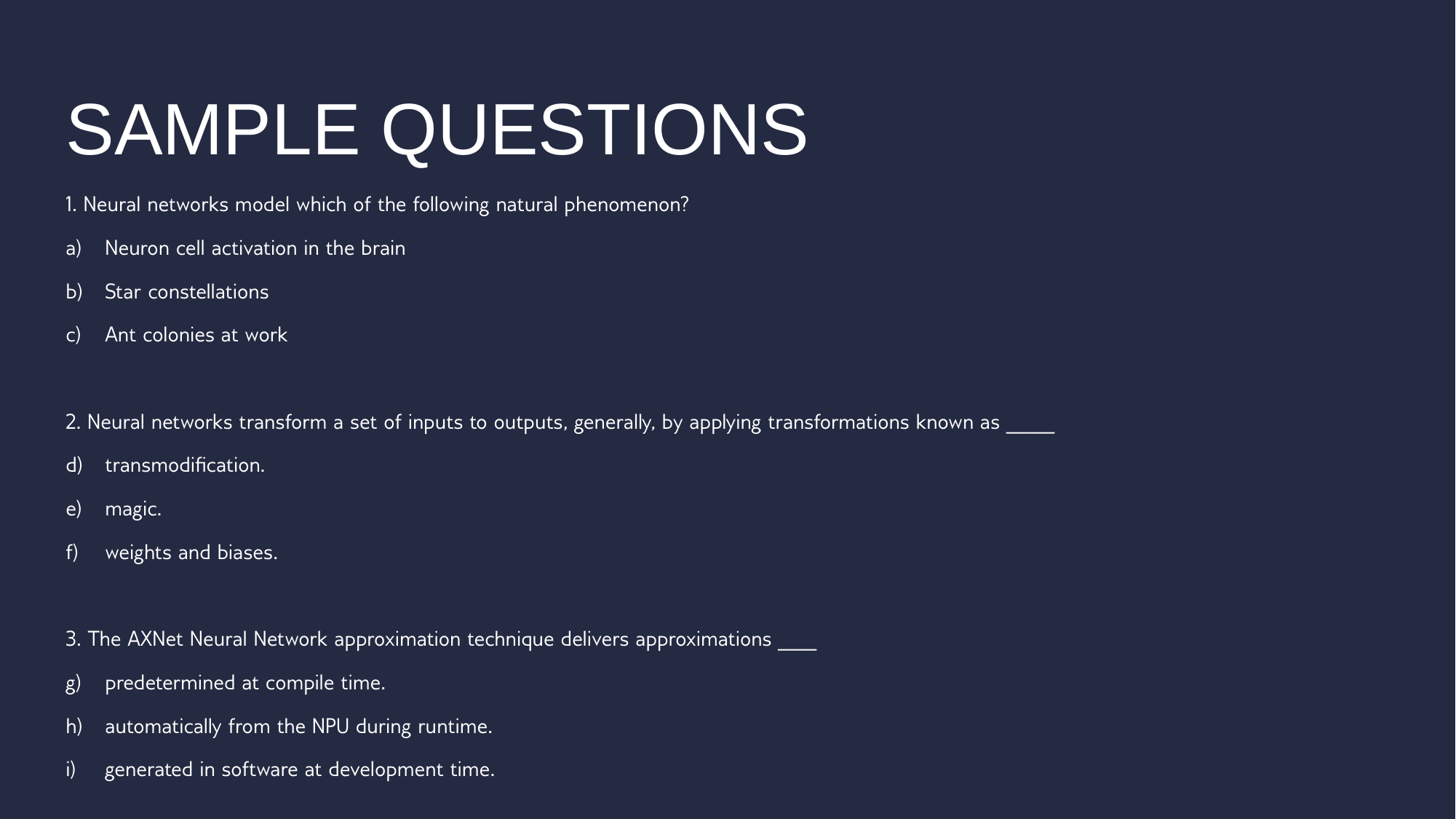

# Sample questions

1. Neural networks model which of the following natural phenomenon?
Neuron cell activation in the brain
Star constellations
Ant colonies at work

2. Neural networks transform a set of inputs to outputs, generally, by applying transformations known as _____
transmodification.
magic.
weights and biases.

3. The AXNet Neural Network approximation technique delivers approximations ____
predetermined at compile time.
automatically from the NPU during runtime.
generated in software at development time.